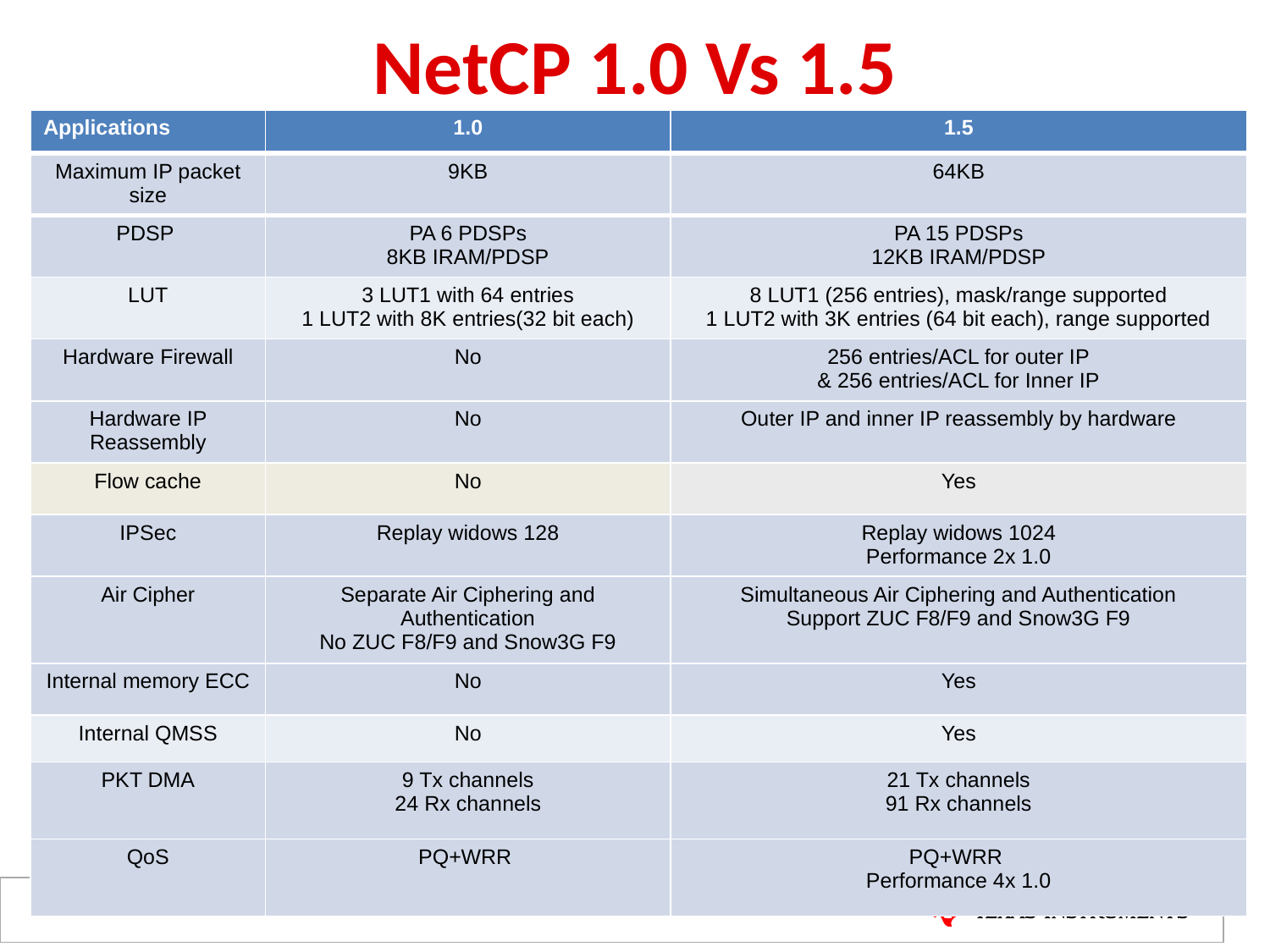

# NetCP 1.0 Vs 1.5
| Applications | 1.0 | 1.5 |
| --- | --- | --- |
| Maximum IP packet size | 9KB | 64KB |
| PDSP | PA 6 PDSPs 8KB IRAM/PDSP | PA 15 PDSPs 12KB IRAM/PDSP |
| LUT | 3 LUT1 with 64 entries 1 LUT2 with 8K entries(32 bit each) | 8 LUT1 (256 entries), mask/range supported 1 LUT2 with 3K entries (64 bit each), range supported |
| Hardware Firewall | No | 256 entries/ACL for outer IP & 256 entries/ACL for Inner IP |
| Hardware IP Reassembly | No | Outer IP and inner IP reassembly by hardware |
| Flow cache | No | Yes |
| IPSec | Replay widows 128 | Replay widows 1024 Performance 2x 1.0 |
| Air Cipher | Separate Air Ciphering and Authentication No ZUC F8/F9 and Snow3G F9 | Simultaneous Air Ciphering and Authentication Support ZUC F8/F9 and Snow3G F9 |
| Internal memory ECC | No | Yes |
| Internal QMSS | No | Yes |
| PKT DMA | 9 Tx channels 24 Rx channels | 21 Tx channels 91 Rx channels |
| QoS | PQ+WRR | PQ+WRR Performance 4x 1.0 |
17